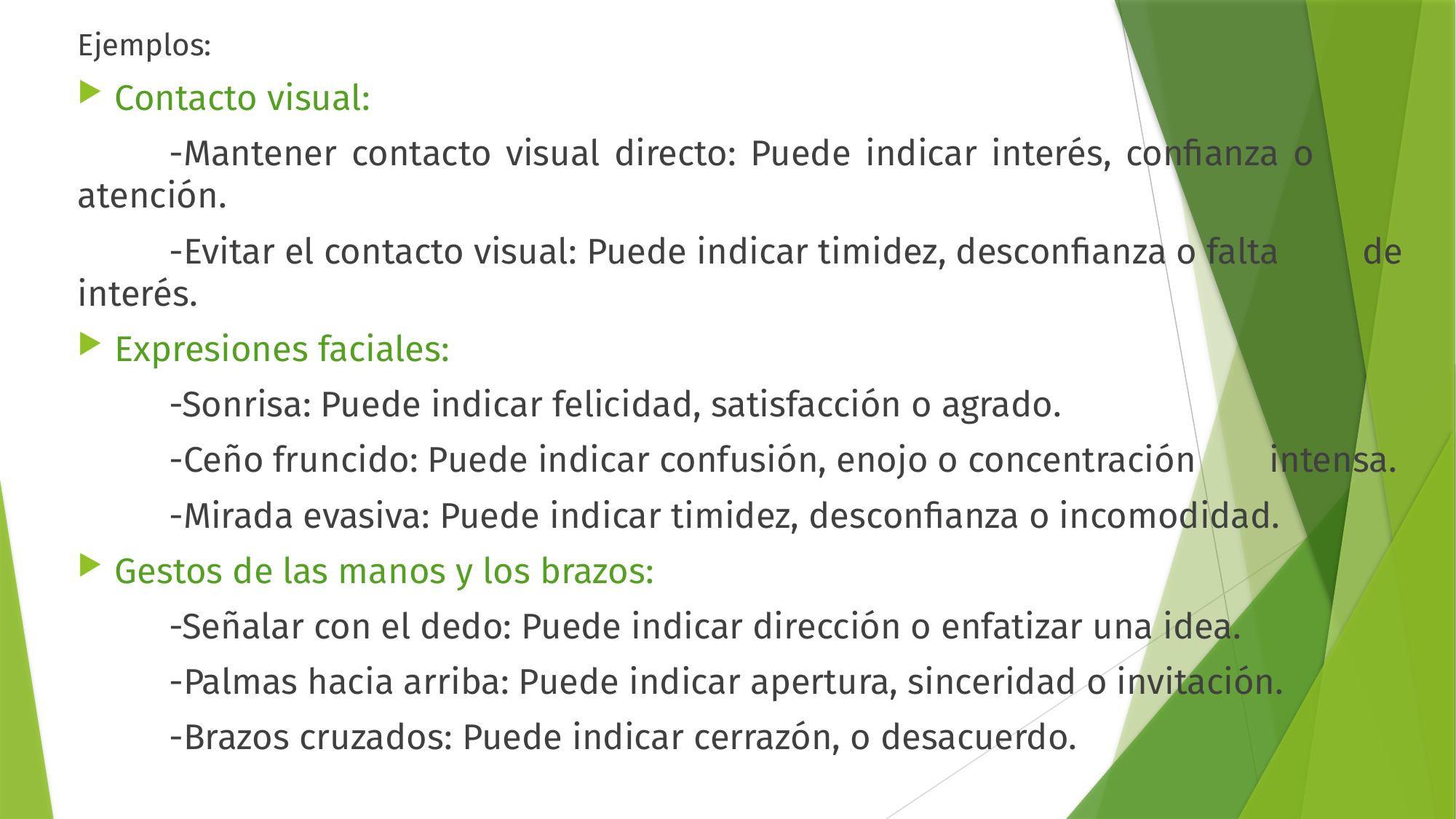

Ejemplos:
Contacto visual:
	-Mantener contacto visual directo: Puede indicar interés, confianza o 	atención.
	-Evitar el contacto visual: Puede indicar timidez, desconfianza o falta 	de interés.
Expresiones faciales:
	-Sonrisa: Puede indicar felicidad, satisfacción o agrado.
	-Ceño fruncido: Puede indicar confusión, enojo o concentración 	intensa.
	-Mirada evasiva: Puede indicar timidez, desconfianza o incomodidad.
Gestos de las manos y los brazos:
	-Señalar con el dedo: Puede indicar dirección o enfatizar una idea.
	-Palmas hacia arriba: Puede indicar apertura, sinceridad o invitación.
	-Brazos cruzados: Puede indicar cerrazón, o desacuerdo.